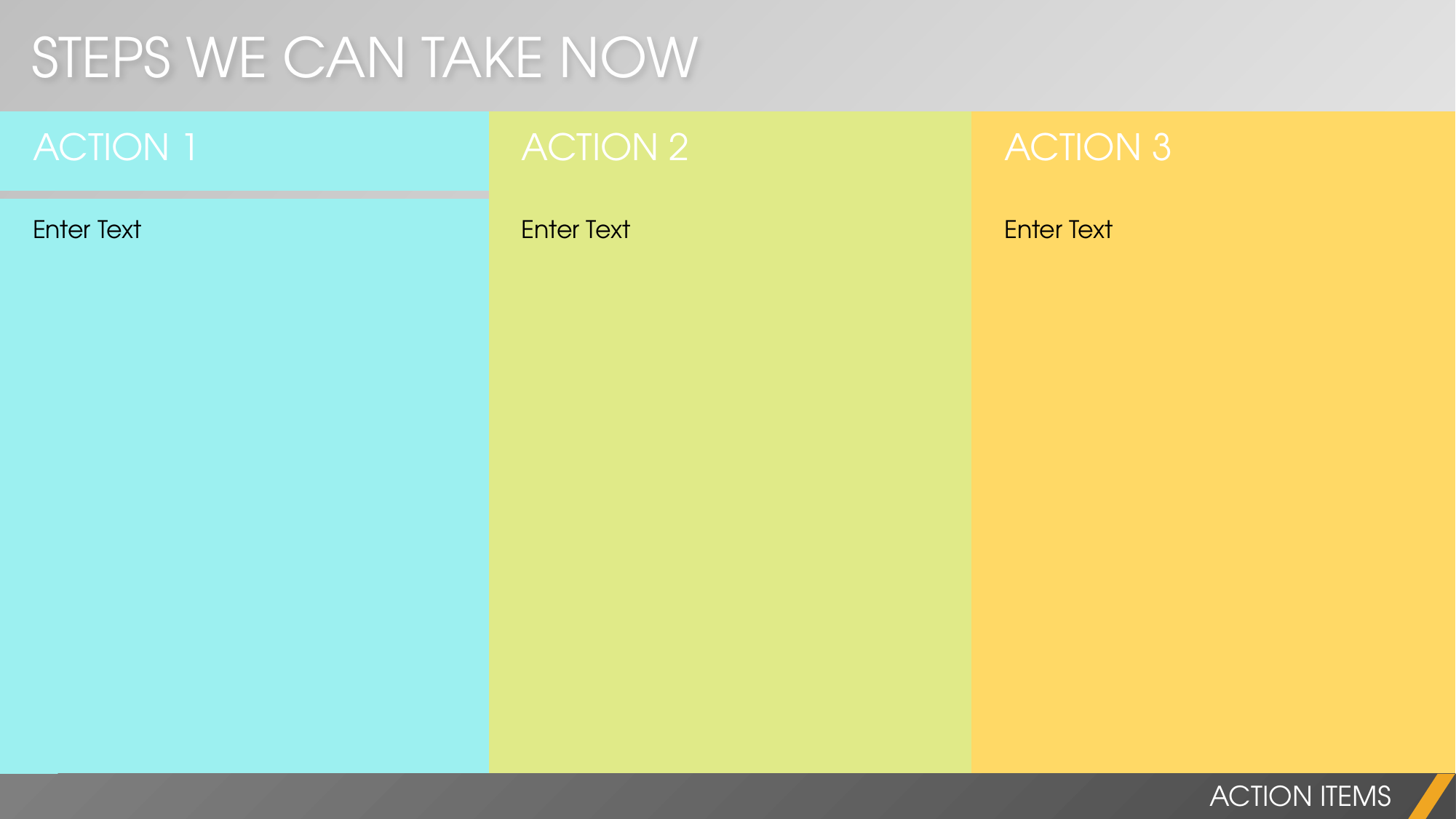

STEPS WE CAN TAKE NOW
| ACTION 1 |
| --- |
| ACTION 2 |
| --- |
| ACTION 3 |
| --- |
| Enter Text |
| --- |
| Enter Text |
| --- |
| Enter Text |
| --- |
PROJECT REPORT
ACTION ITEMS